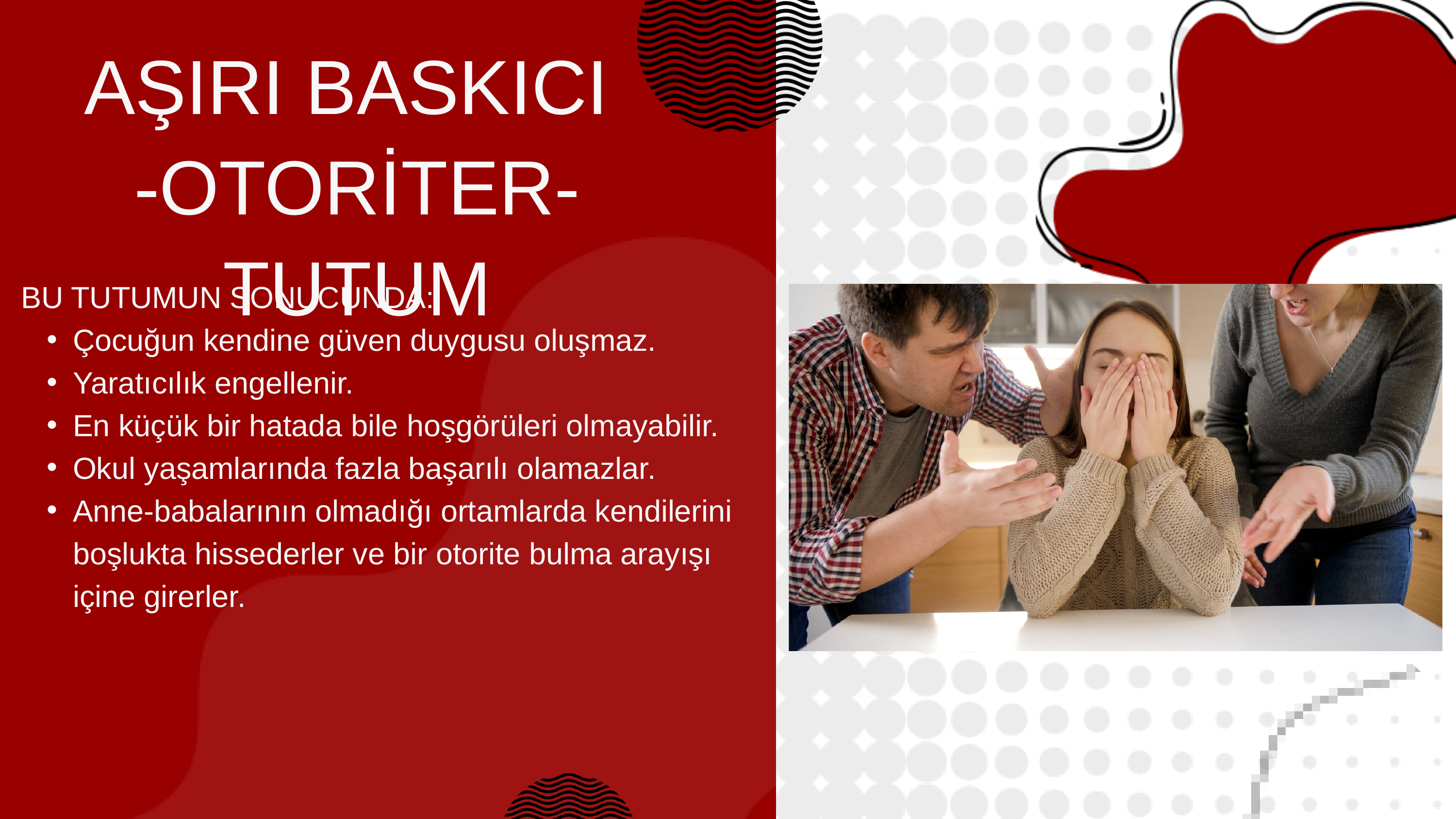

AŞIRI BASKICI
-OTORİTER- TUTUM

BU TUTUMUN SONUCUNDA:
Çocuğun kendine güven duygusu oluşmaz.
Yaratıcılık engellenir.
En küçük bir hatada bile hoşgörüleri olmayabilir.
Okul yaşamlarında fazla başarılı olamazlar.
Anne-babalarının olmadığı ortamlarda kendilerini boşlukta hissederler ve bir otorite bulma arayışı içine girerler.